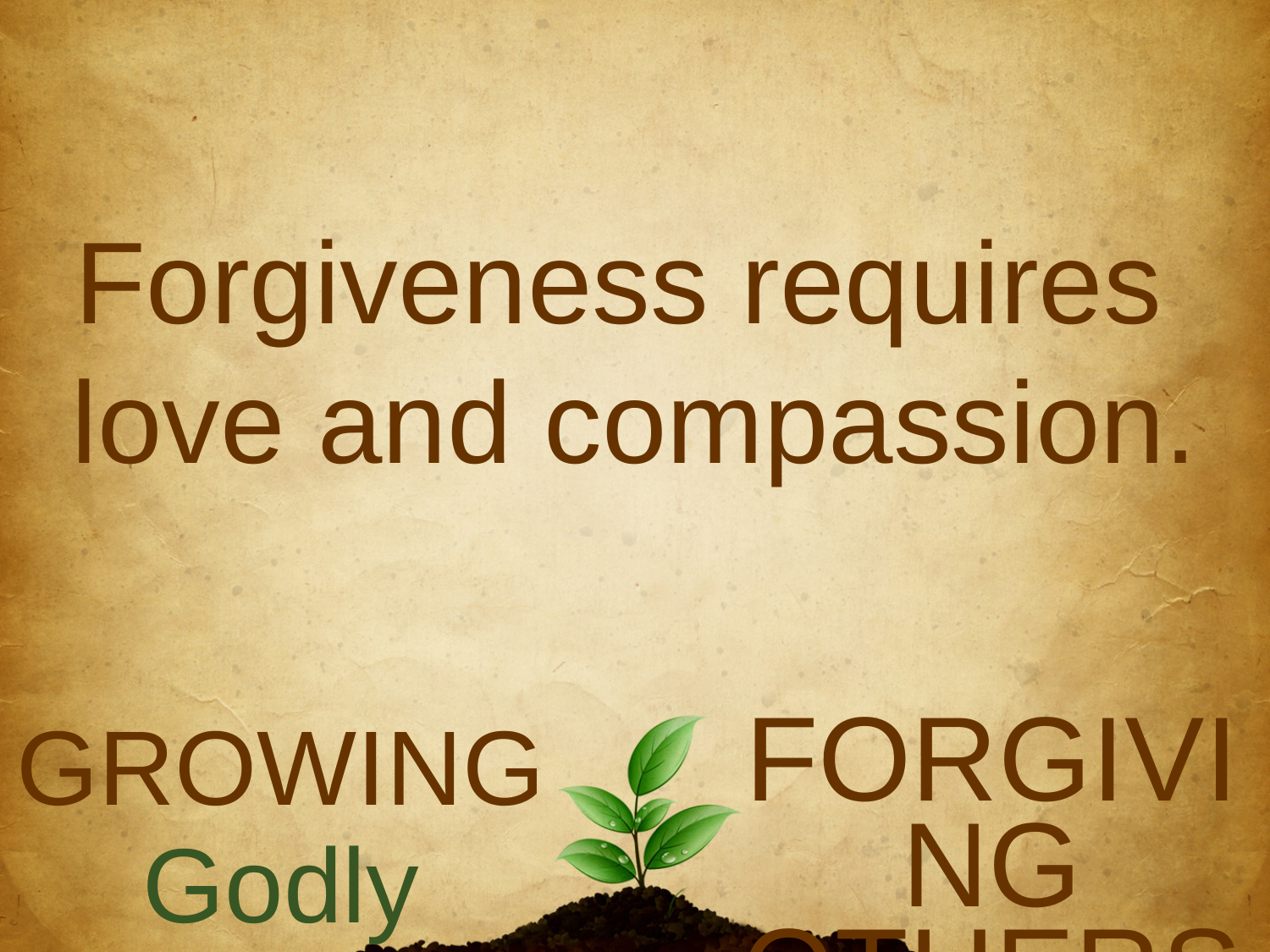

Forgiveness requires
love and compassion.
Growing
Forgiving
others
Godly Character